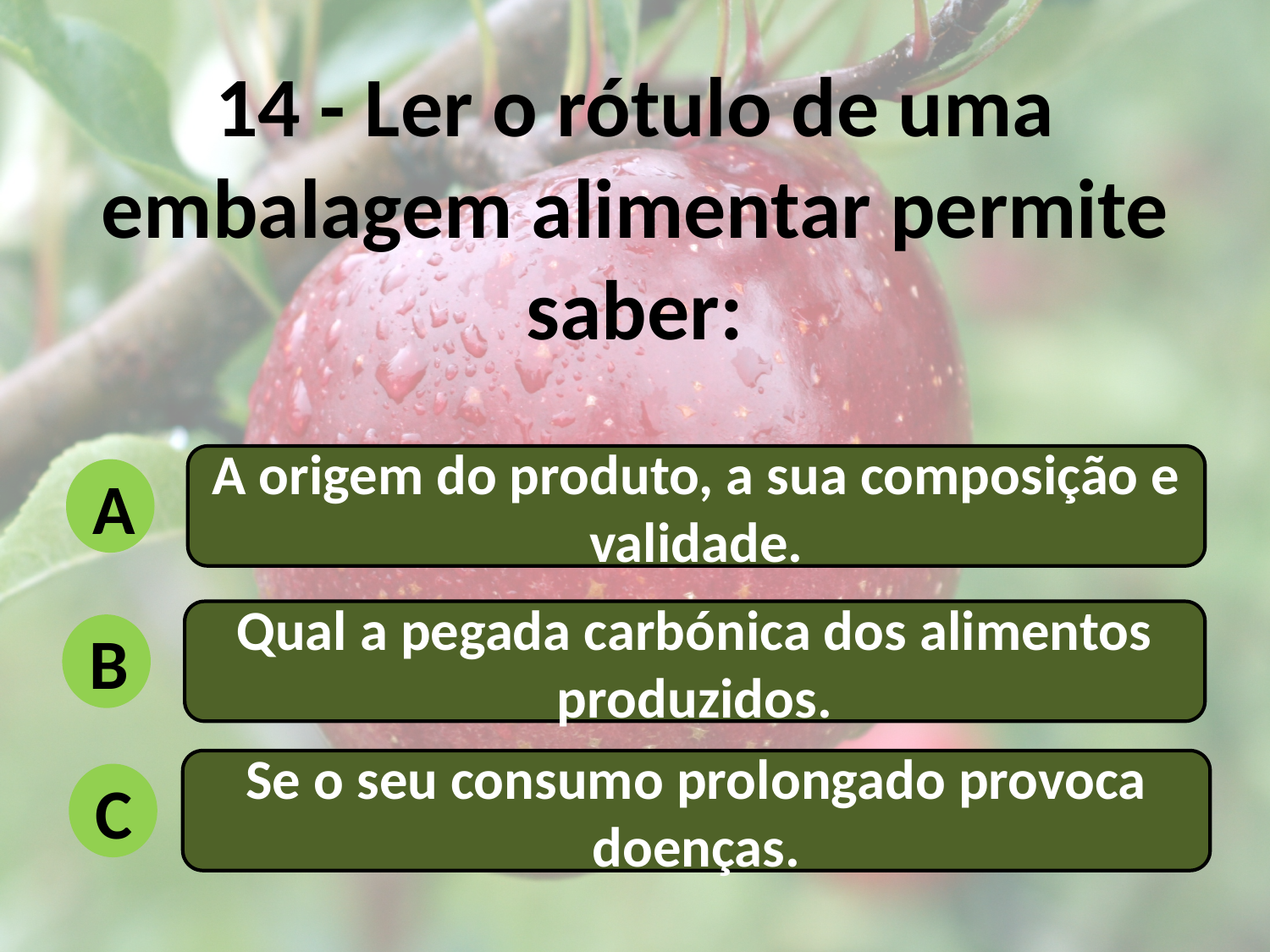

14 - Ler o rótulo de uma embalagem alimentar permite saber:
A origem do produto, a sua composição e validade.
A
Qual a pegada carbónica dos alimentos produzidos.
B
Se o seu consumo prolongado provoca doenças.
C